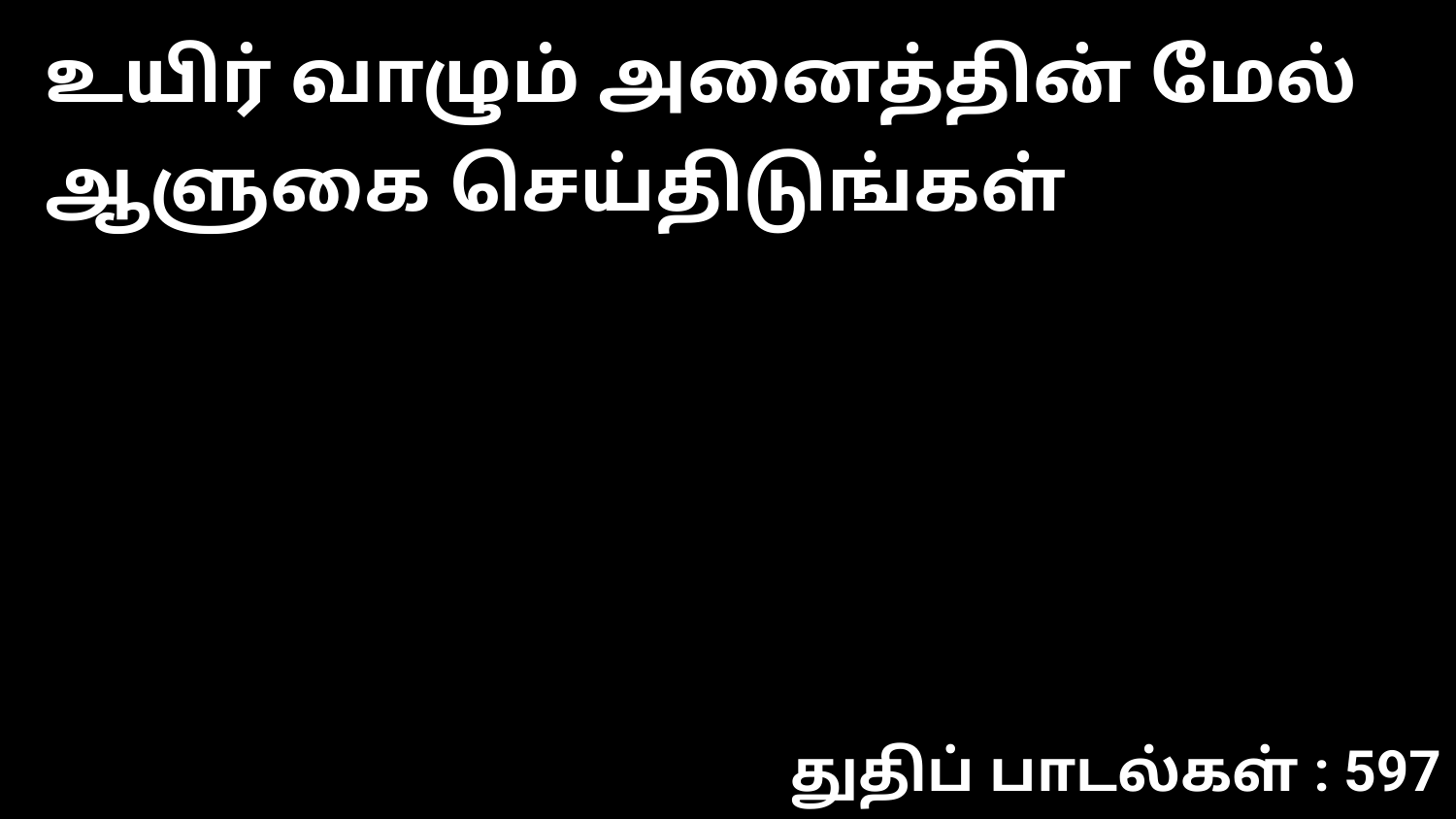

உயிர் வாழும் அனைத்தின் மேல் ஆளுகை செய்திடுங்கள்
துதிப் பாடல்கள் : 597